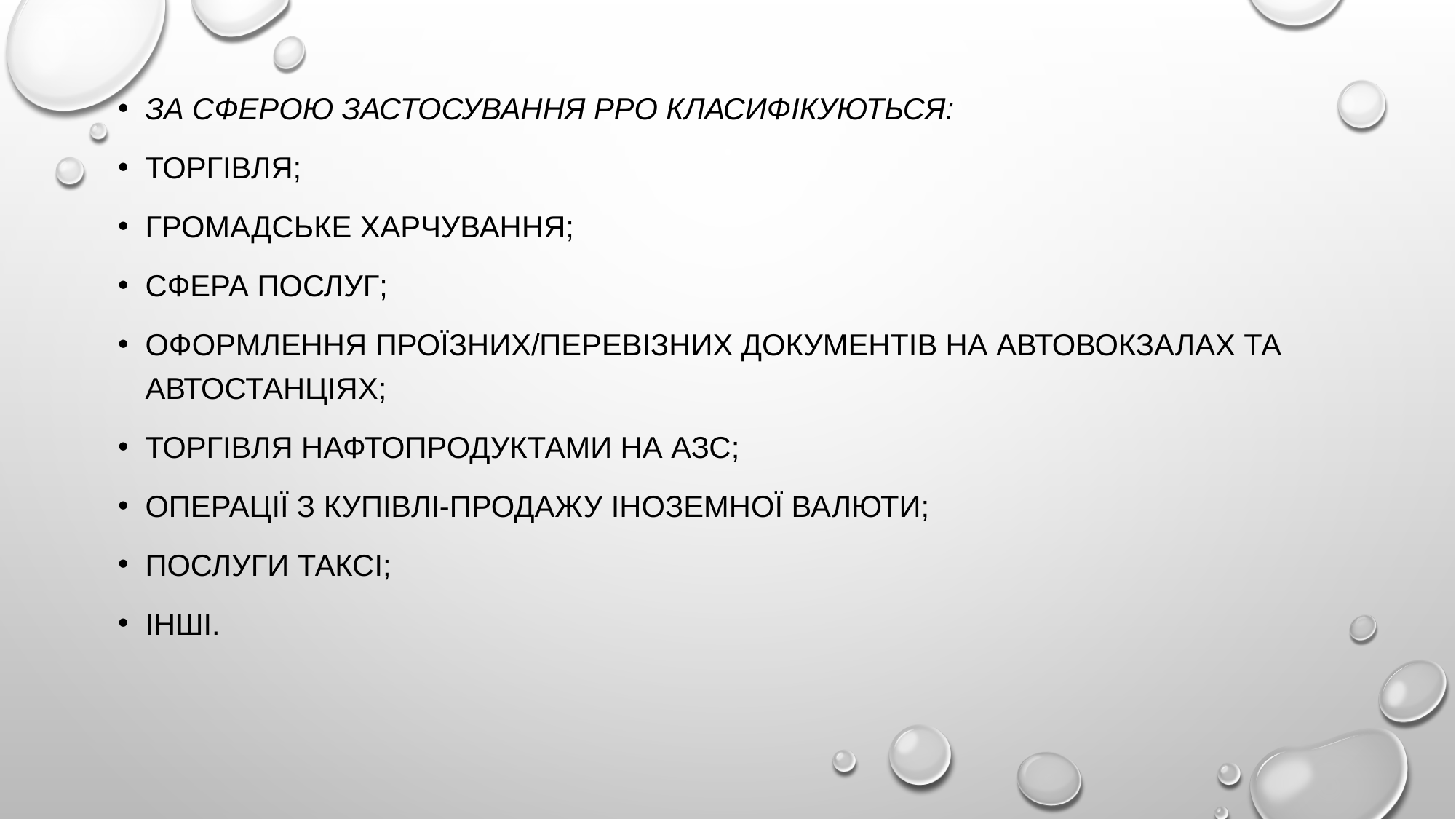

За сферою застосування РРО класифікуються:
торгівля;
громадське харчування;
сфера послуг;
оформлення проїзних/перевізних документів на автовокзалах та автостанціях;
торгівля нафтопродуктами на АЗС;
операції з купівлі-продажу іноземної валюти;
послуги таксі;
інші.